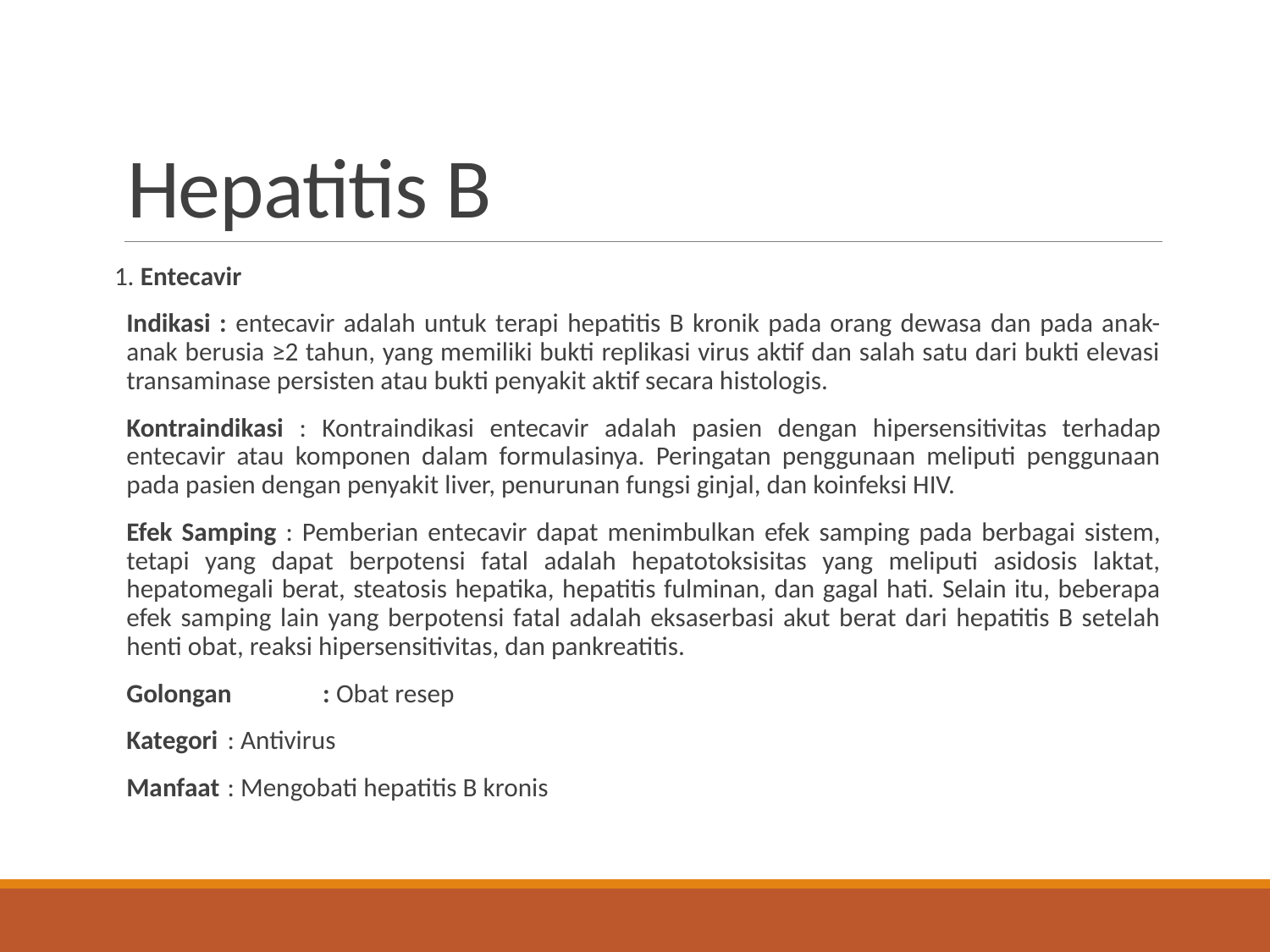

# Hepatitis B
1. Entecavir
Indikasi : entecavir adalah untuk terapi hepatitis B kronik pada orang dewasa dan pada anak-anak berusia ≥2 tahun, yang memiliki bukti replikasi virus aktif dan salah satu dari bukti elevasi transaminase persisten atau bukti penyakit aktif secara histologis.
Kontraindikasi : Kontraindikasi entecavir adalah pasien dengan hipersensitivitas terhadap entecavir atau komponen dalam formulasinya. Peringatan penggunaan meliputi penggunaan pada pasien dengan penyakit liver, penurunan fungsi ginjal, dan koinfeksi HIV.
Efek Samping : Pemberian entecavir dapat menimbulkan efek samping pada berbagai sistem, tetapi yang dapat berpotensi fatal adalah hepatotoksisitas yang meliputi asidosis laktat, hepatomegali berat, steatosis hepatika, hepatitis fulminan, dan gagal hati. Selain itu, beberapa efek samping lain yang berpotensi fatal adalah eksaserbasi akut berat dari hepatitis B setelah henti obat, reaksi hipersensitivitas, dan pankreatitis.
Golongan	 : Obat resep
Kategori	 : Antivirus
Manfaat	 : Mengobati hepatitis B kronis